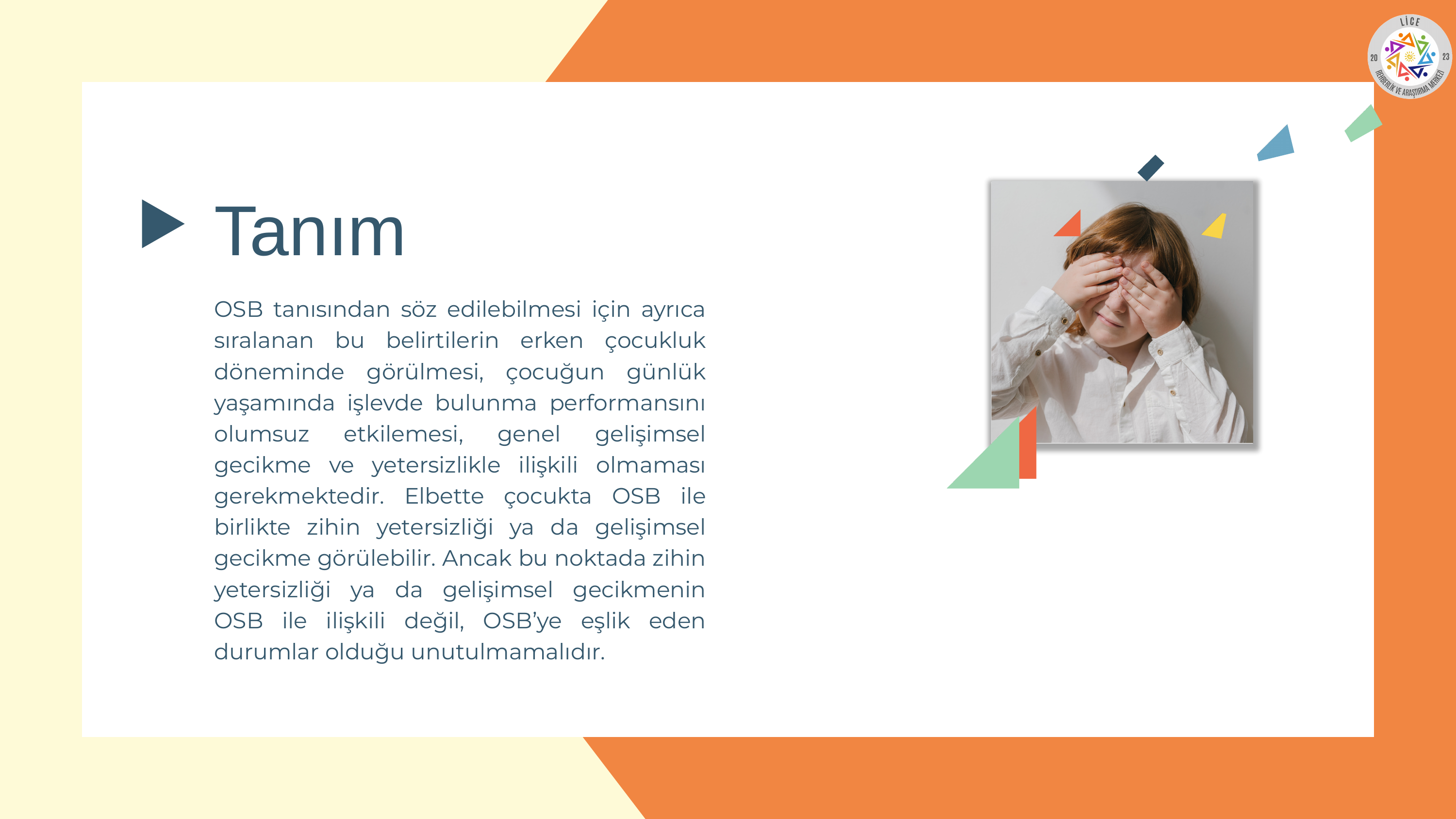

Tanım

OSB tanısından söz edilebilmesi için ayrıca sıralanan bu belirtilerin erken çocukluk döneminde görülmesi, çocuğun günlük yaşamında işlevde bulunma performansını olumsuz etkilemesi, genel gelişimsel gecikme ve yetersizlikle ilişkili olmaması gerekmektedir. Elbette çocukta OSB ile birlikte zihin yetersizliği ya da gelişimsel gecikme görülebilir. Ancak bu noktada zihin yetersizliği ya da gelişimsel gecikmenin OSB ile ilişkili değil, OSB’ye eşlik eden durumlar olduğu unutulmamalıdır.